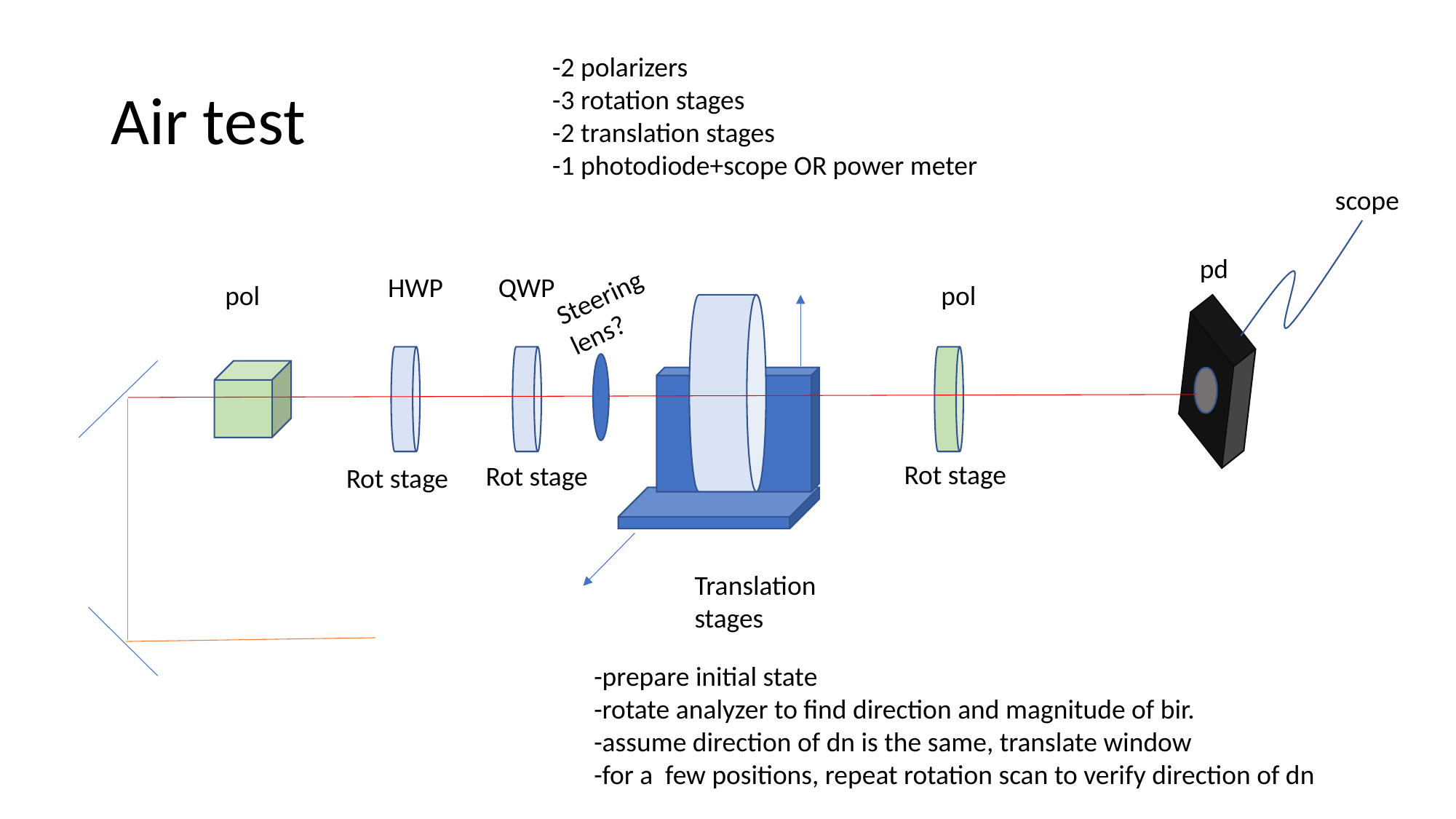

# Air test
-2 polarizers
-3 rotation stages
-2 translation stages
-1 photodiode+scope OR power meter
scope

pd
Steering lens?
HWP
QWP
pol
pol

Rot stage
Rot stage
Rot stage

Translation stages
-prepare initial state
-rotate analyzer to find direction and magnitude of bir.
-assume direction of dn is the same, translate window
-for a  few positions, repeat rotation scan to verify direction of dn